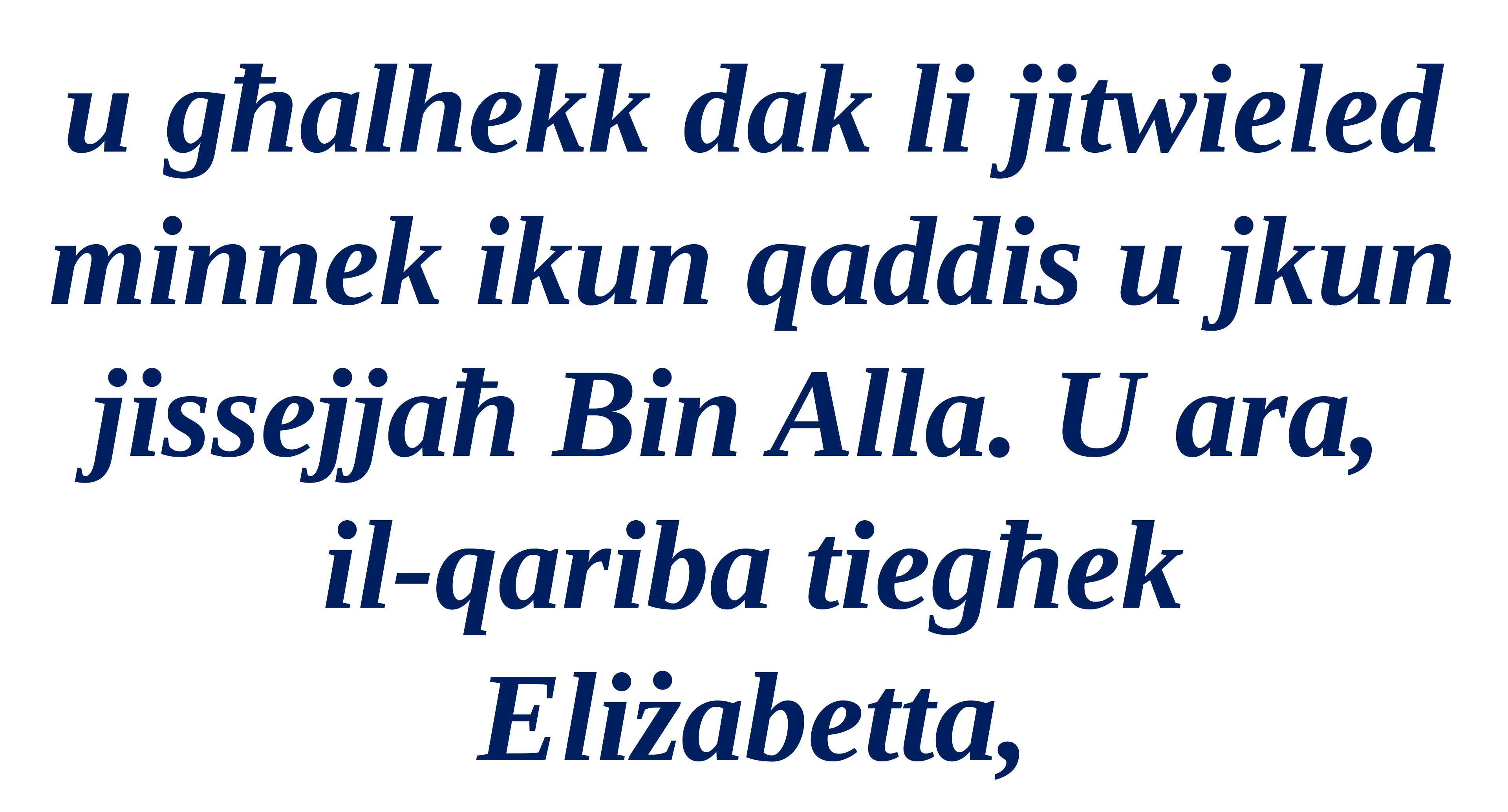

u għalhekk dak li jitwieled minnek ikun qaddis u jkun jissejjaħ Bin Alla. U ara,
il-qariba tiegħek Eliżabetta,